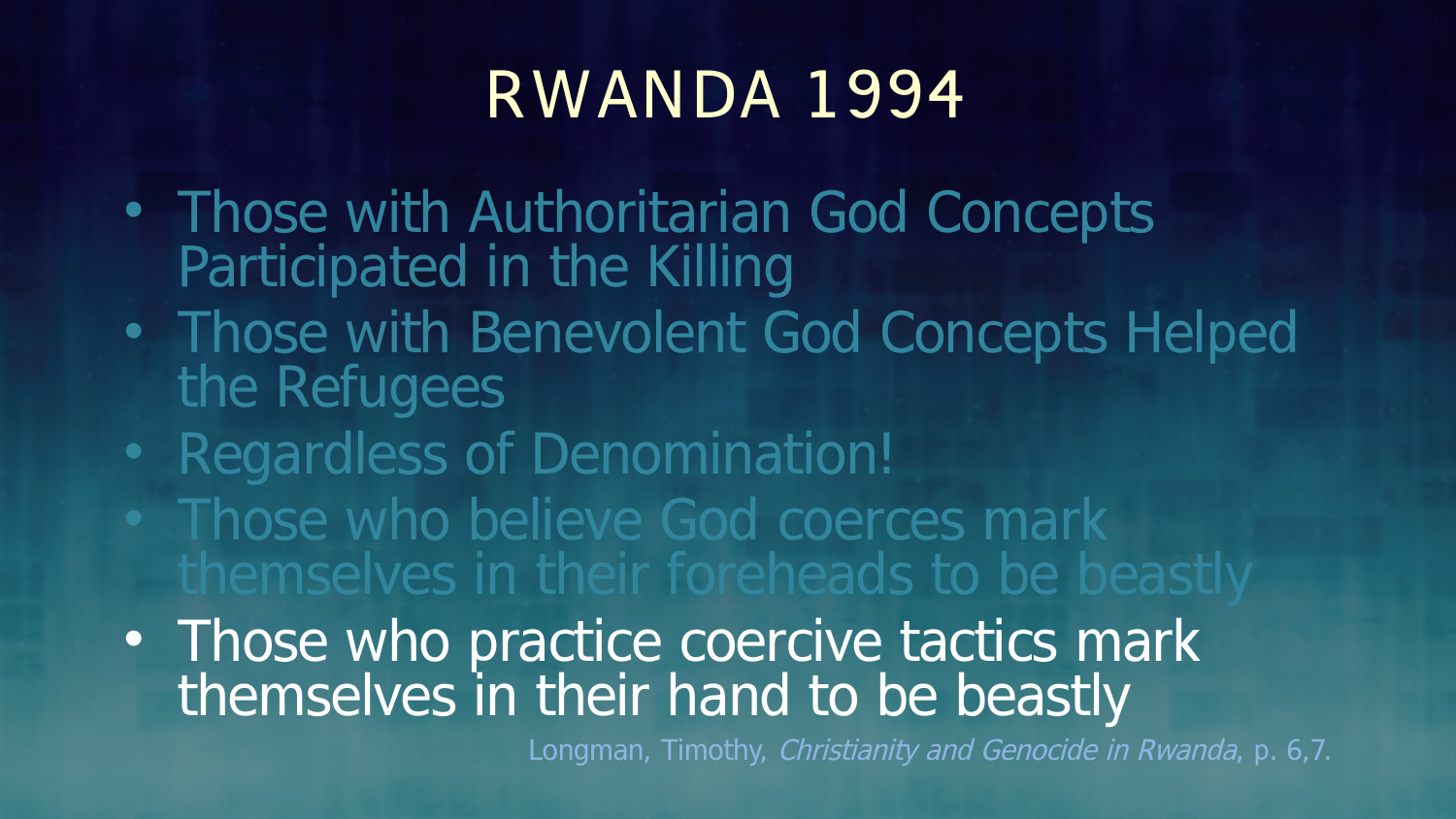

Rwanda 1994
Those with Authoritarian God Concepts Participated in the Killing
Those with Benevolent God Concepts Helped the Refugees
Regardless of Denomination!
Those who believe God coerces mark themselves in their foreheads to be beastly
Those who practice coercive tactics mark themselves in their hand to be beastly

Longman, Timothy, Christianity and Genocide in Rwanda, p. 6,7.